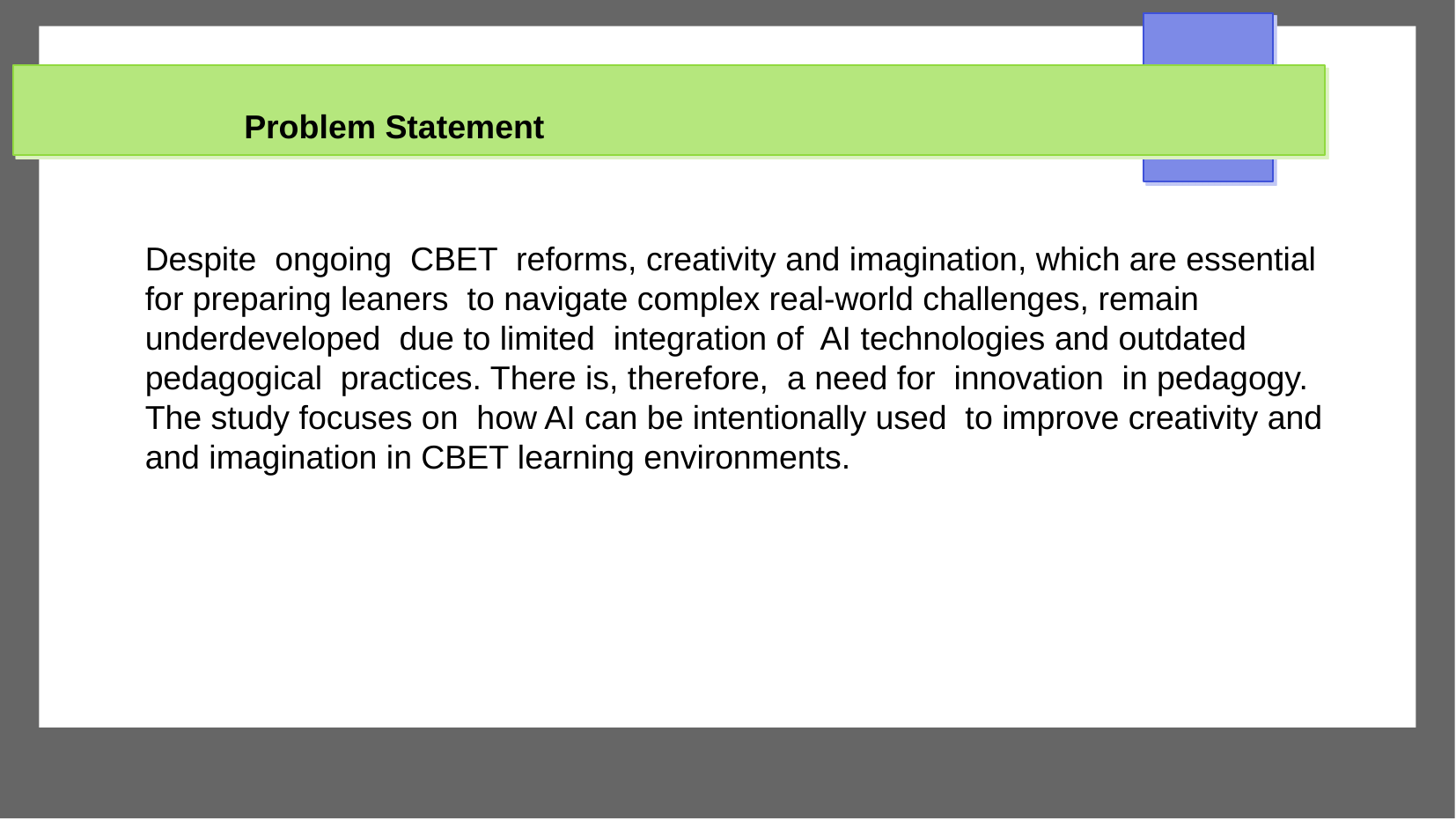

Problem Statement

Despite  ongoing  CBET  reforms, creativity and imagination, which are essential  for preparing leaners  to navigate complex real-world challenges, remain underdeveloped  due to limited  integration of  AI technologies and outdated pedagogical  practices. There is, therefore,  a need for  innovation  in pedagogy.
The study focuses on  how AI can be intentionally used  to improve creativity and and imagination in CBET learning environments.